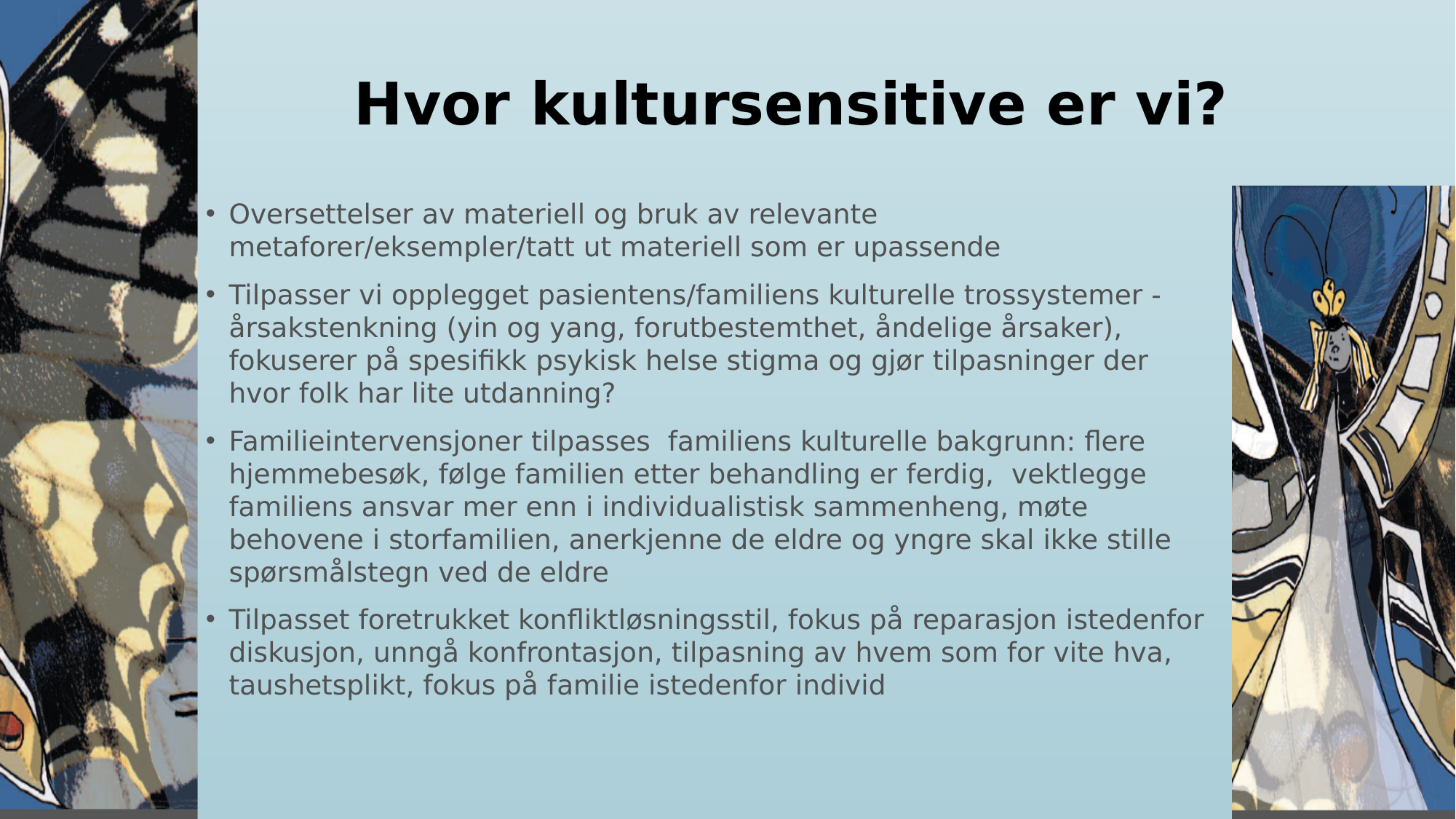

# Hvor kultursensitive er vi?
Oversettelser av materiell og bruk av relevante metaforer/eksempler/tatt ut materiell som er upassende
Tilpasser vi opplegget pasientens/familiens kulturelle trossystemer - årsakstenkning (yin og yang, forutbestemthet, åndelige årsaker), fokuserer på spesifikk psykisk helse stigma og gjør tilpasninger der hvor folk har lite utdanning?
Familieintervensjoner tilpasses  familiens kulturelle bakgrunn: flere hjemmebesøk, følge familien etter behandling er ferdig,  vektlegge familiens ansvar mer enn i individualistisk sammenheng, møte behovene i storfamilien, anerkjenne de eldre og yngre skal ikke stille spørsmålstegn ved de eldre
Tilpasset foretrukket konfliktløsningsstil, fokus på reparasjon istedenfor diskusjon, unngå konfrontasjon, tilpasning av hvem som for vite hva, taushetsplikt, fokus på familie istedenfor individ